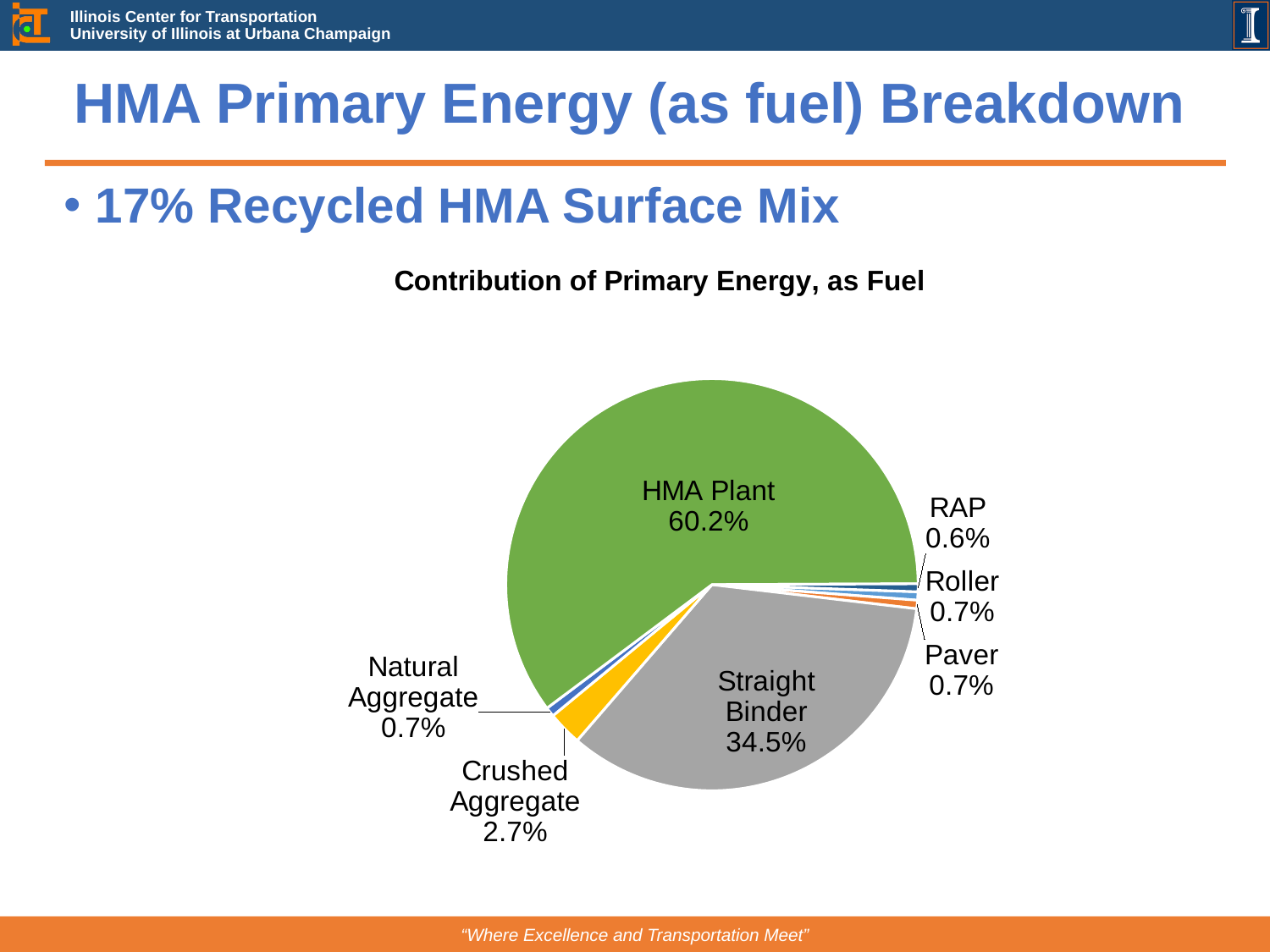

# HMA Primary Energy (as fuel) Breakdown
17% Recycled HMA Surface Mix

### Chart: Contribution of Primary Energy, as Fuel

| Category |  |
|---|---|
| Roller | 4.128252590719171 |
| Paver | 4.2320103119015515 |
| Straight Binder | 218.87239476997013 |
| Crushed Aggregate | 17.05380360374177 |
| Natural Aggregate | 4.711474554932048 |
| HMA Plant | 382.0649643416495 |
| RAP | 3.9390509120932244 |